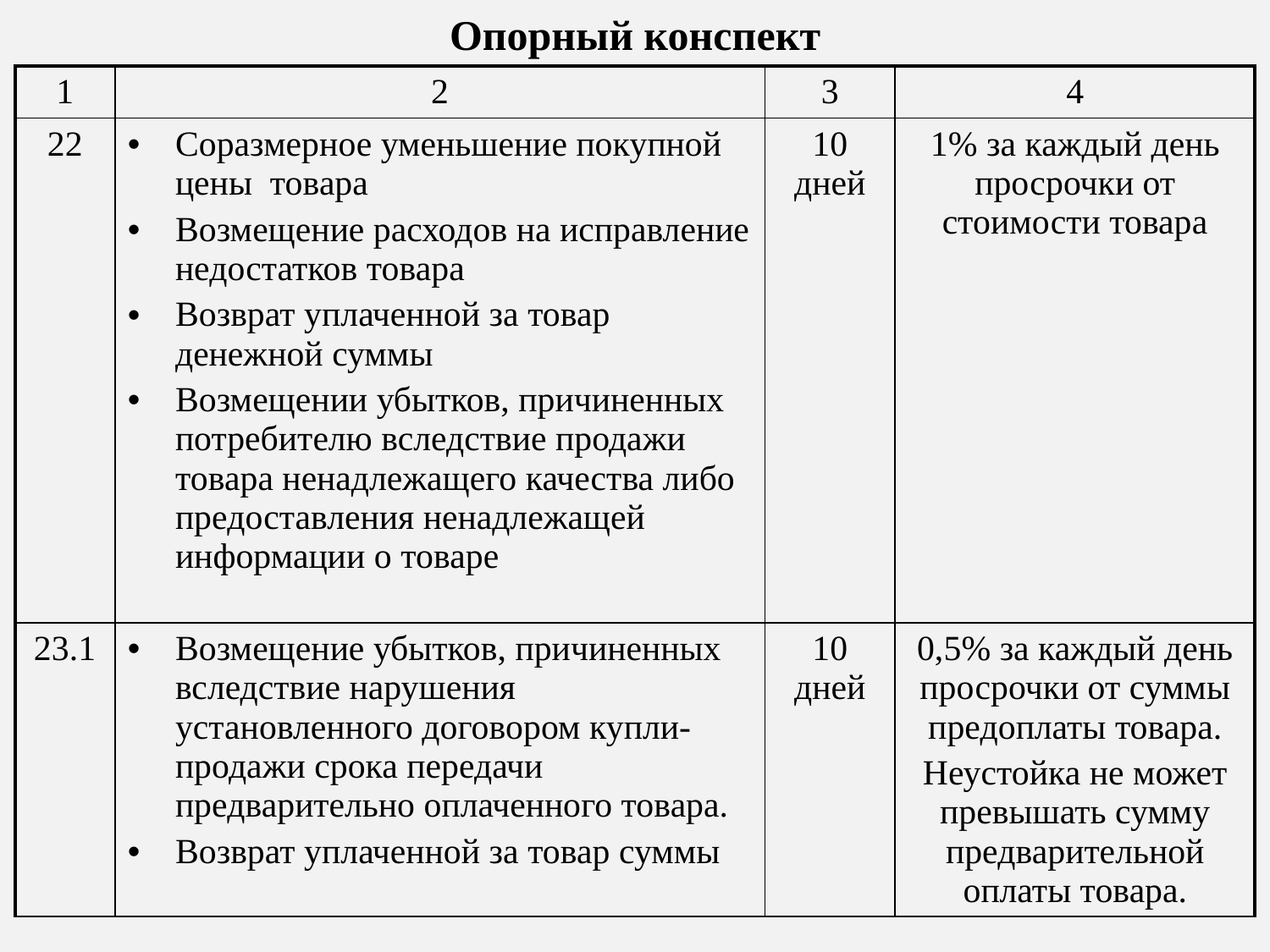

# Опорный конспект
| 1 | 2 | 3 | 4 |
| --- | --- | --- | --- |
| 22 | Соразмерное уменьшение покупной цены товара Возмещение расходов на исправление недостатков товара Возврат уплаченной за товар денежной суммы Возмещении убытков, причиненных потребителю вследствие продажи товара ненадлежащего качества либо предоставления ненадлежащей информации о товаре | 10 дней | 1% за каждый день просрочки от стоимости товара |
| 23.1 | Возмещение убытков, причиненных вследствие нарушения установленного договором купли-продажи срока передачи предварительно оплаченного товара. Возврат уплаченной за товар суммы | 10 дней | 0,5% за каждый день просрочки от суммы предоплаты товара. Неустойка не может превышать сумму предварительной оплаты товара. |